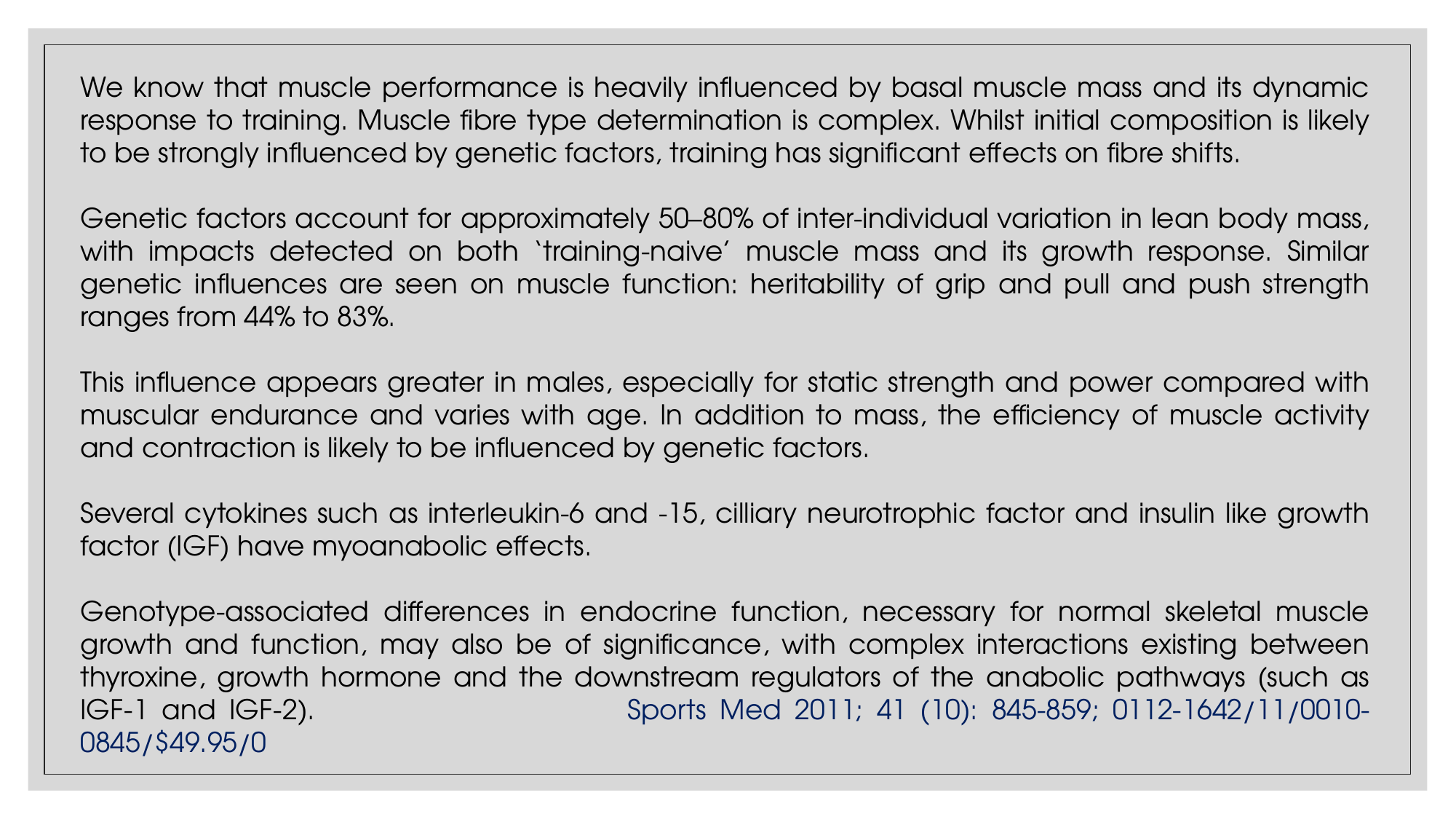

We know that muscle performance is heavily influenced by basal muscle mass and its dynamic response to training. Muscle fibre type determination is complex. Whilst initial composition is likely to be strongly influenced by genetic factors, training has significant effects on fibre shifts.

Genetic factors account for approximately 50–80% of inter-individual variation in lean body mass, with impacts detected on both ‘training-naive’ muscle mass and its growth response. Similar genetic influences are seen on muscle function: heritability of grip and pull and push strength ranges from 44% to 83%.

This influence appears greater in males, especially for static strength and power compared with muscular endurance and varies with age. In addition to mass, the efficiency of muscle activity and contraction is likely to be influenced by genetic factors.

Several cytokines such as interleukin-6 and -15, cilliary neurotrophic factor and insulin like growth factor (IGF) have myoanabolic effects.

Genotype-associated differences in endocrine function, necessary for normal skeletal muscle growth and function, may also be of significance, with complex interactions existing between thyroxine, growth hormone and the downstream regulators of the anabolic pathways (such as IGF-1 and IGF-2).                       Sports Med 2011; 41 (10): 845-859; 0112-1642/11/0010-0845/$49.95/0